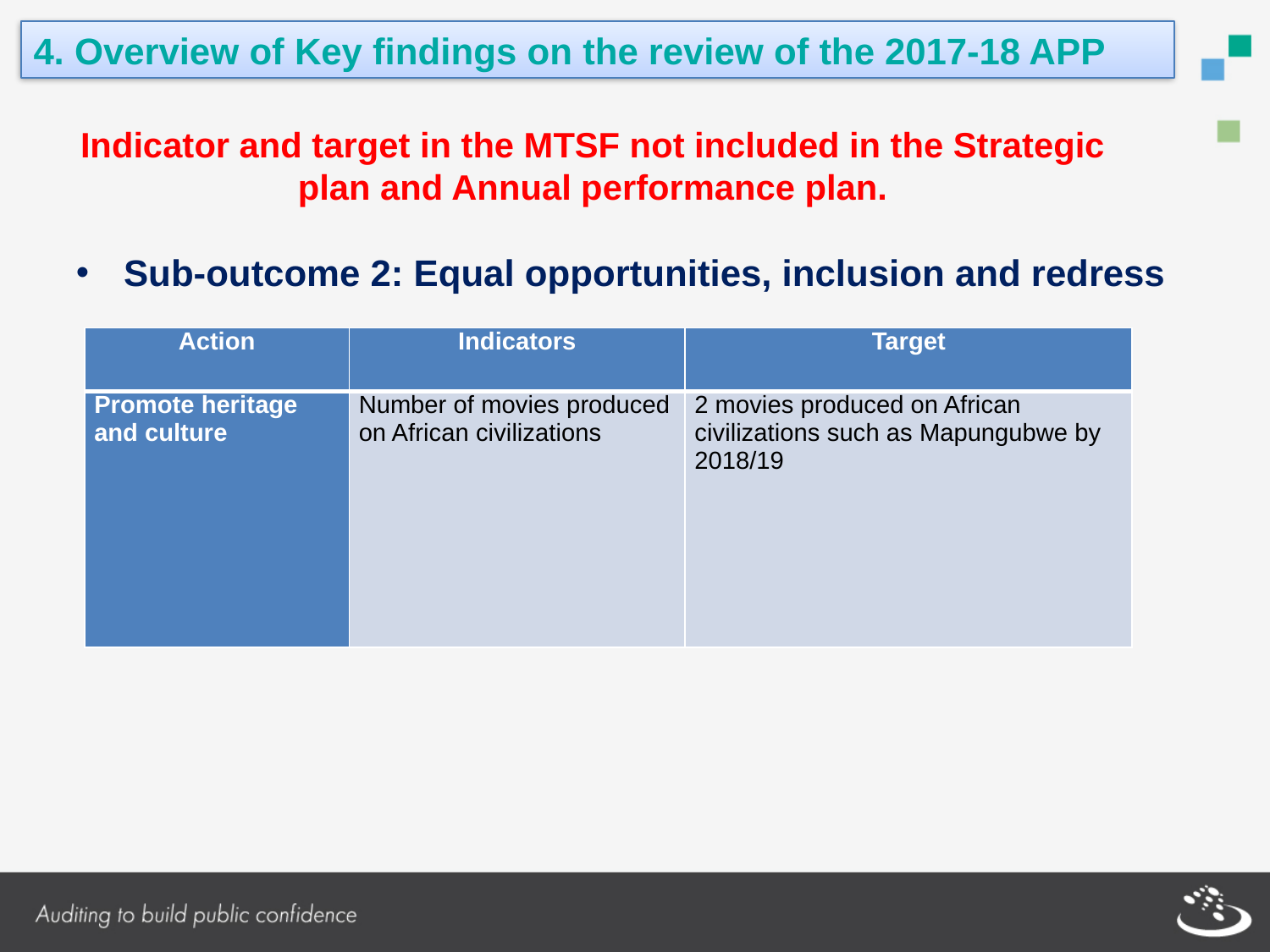

4. Overview of Key findings on the review of the 2017-18 APP
Indicator and target in the MTSF not included in the Strategic plan and Annual performance plan.
Sub-outcome 2: Equal opportunities, inclusion and redress

| Action | Indicators | Target |
| --- | --- | --- |
| Promote heritage and culture | Number of movies produced on African civilizations | 2 movies produced on African civilizations such as Mapungubwe by 2018/19 |